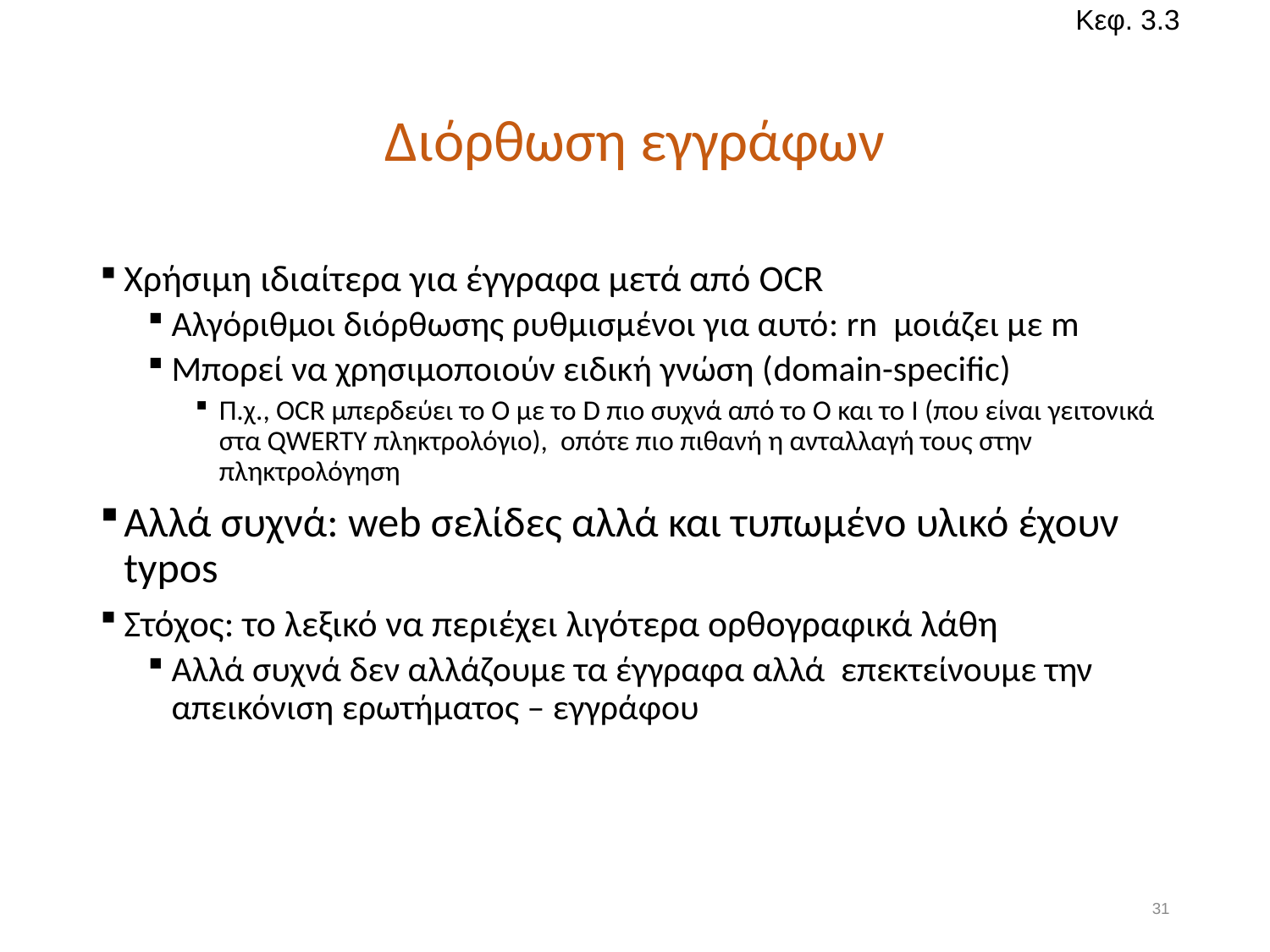

Κεφ. 3.3
# Διόρθωση εγγράφων
Χρήσιμη ιδιαίτερα για έγγραφα μετά από OCR
Αλγόριθμοι διόρθωσης ρυθμισμένοι για αυτό: rn  μοιάζει με m
Μπορεί να χρησιμοποιούν ειδική γνώση (domain-specific)
Π.χ., OCR μπερδεύει το O με το D πιο συχνά από το O και το I (που είναι γειτονικά στα QWERTY πληκτρολόγιο),  οπότε πιο πιθανή η ανταλλαγή τους στην πληκτρολόγηση
Αλλά συχνά: web σελίδες αλλά και τυπωμένο υλικό έχουν typos
Στόχος: το λεξικό να περιέχει λιγότερα ορθογραφικά λάθη
Αλλά συχνά δεν αλλάζουμε τα έγγραφα αλλά  επεκτείνουμε την απεικόνιση ερωτήματος – εγγράφου
31